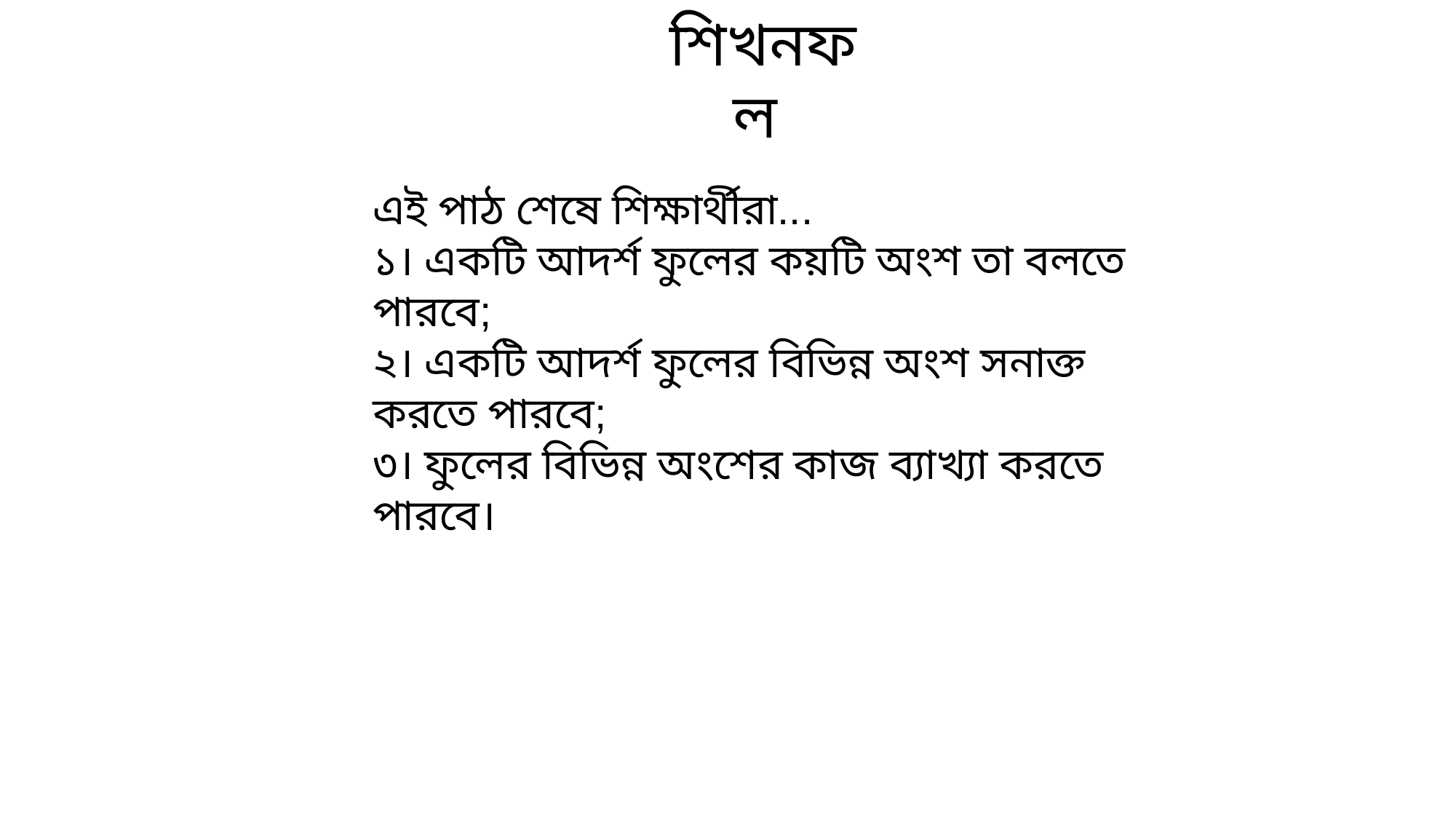

শিখনফল
এই পাঠ শেষে শিক্ষার্থীরা...
১। একটি আদর্শ ফুলের কয়টি অংশ তা বলতে পারবে;
২। একটি আদর্শ ফুলের বিভিন্ন অংশ সনাক্ত করতে পারবে;
৩। ফুলের বিভিন্ন অংশের কাজ ব্যাখ্যা করতে পারবে।